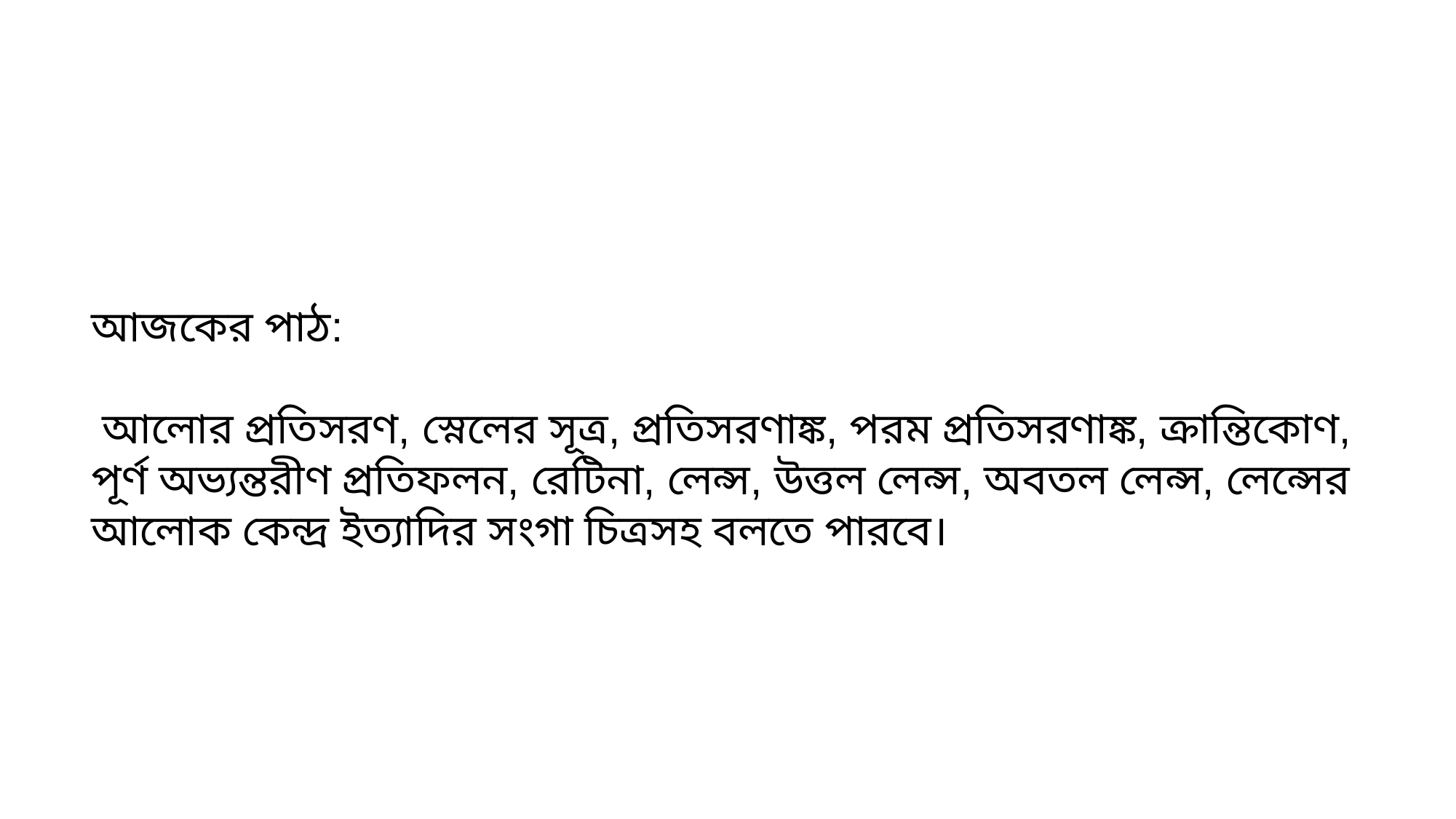

আজকের পাঠ:

 আলোর প্রতিসরণ, স্নেলের সূত্র, প্রতিসরণাঙ্ক, পরম প্রতিসরণাঙ্ক, ক্রান্তিকোণ, পূর্ণ অভ্যন্তরীণ প্রতিফলন, রেটিনা, লেন্স, উত্তল লেন্স, অবতল লেন্স, লেন্সের আলোক কেন্দ্র ইত্যাদির সংগা চিত্রসহ বলতে পারবে।